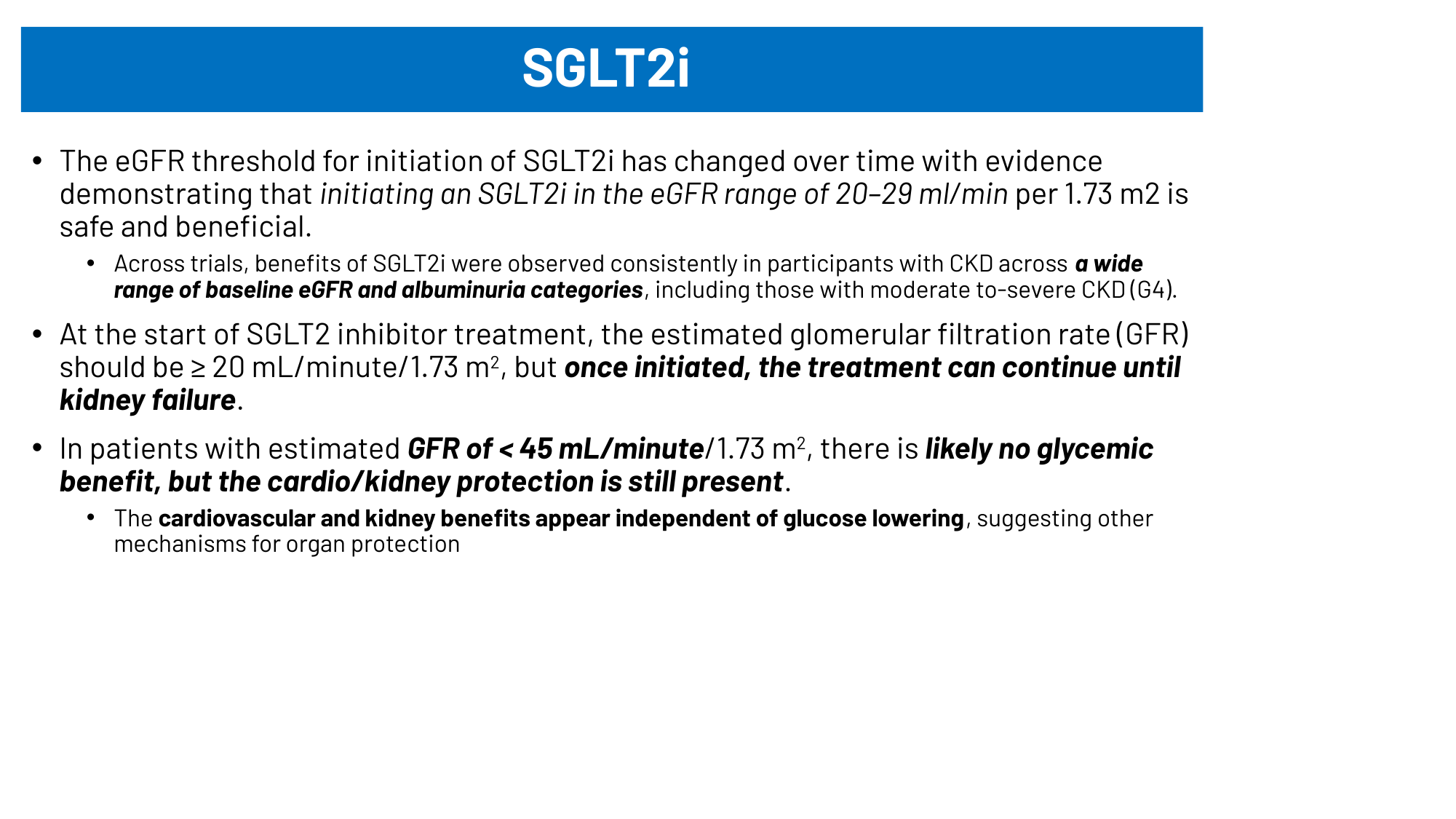

# SGLT2i
The eGFR threshold for initiation of SGLT2i has changed over time with evidence demonstrating that initiating an SGLT2i in the eGFR range of 20–29 ml/min per 1.73 m2 is safe and beneficial.
Across trials, benefits of SGLT2i were observed consistently in participants with CKD across a wide range of baseline eGFR and albuminuria categories, including those with moderate to-severe CKD (G4).
At the start of SGLT2 inhibitor treatment, the estimated glomerular filtration rate (GFR) should be ≥ 20 mL/minute/1.73 m2, but once initiated, the treatment can continue until kidney failure.
In patients with estimated GFR of < 45 mL/minute/1.73 m2, there is likely no glycemic benefit, but the cardio/kidney protection is still present.
The cardiovascular and kidney benefits appear independent of glucose lowering, suggesting other mechanisms for organ protection